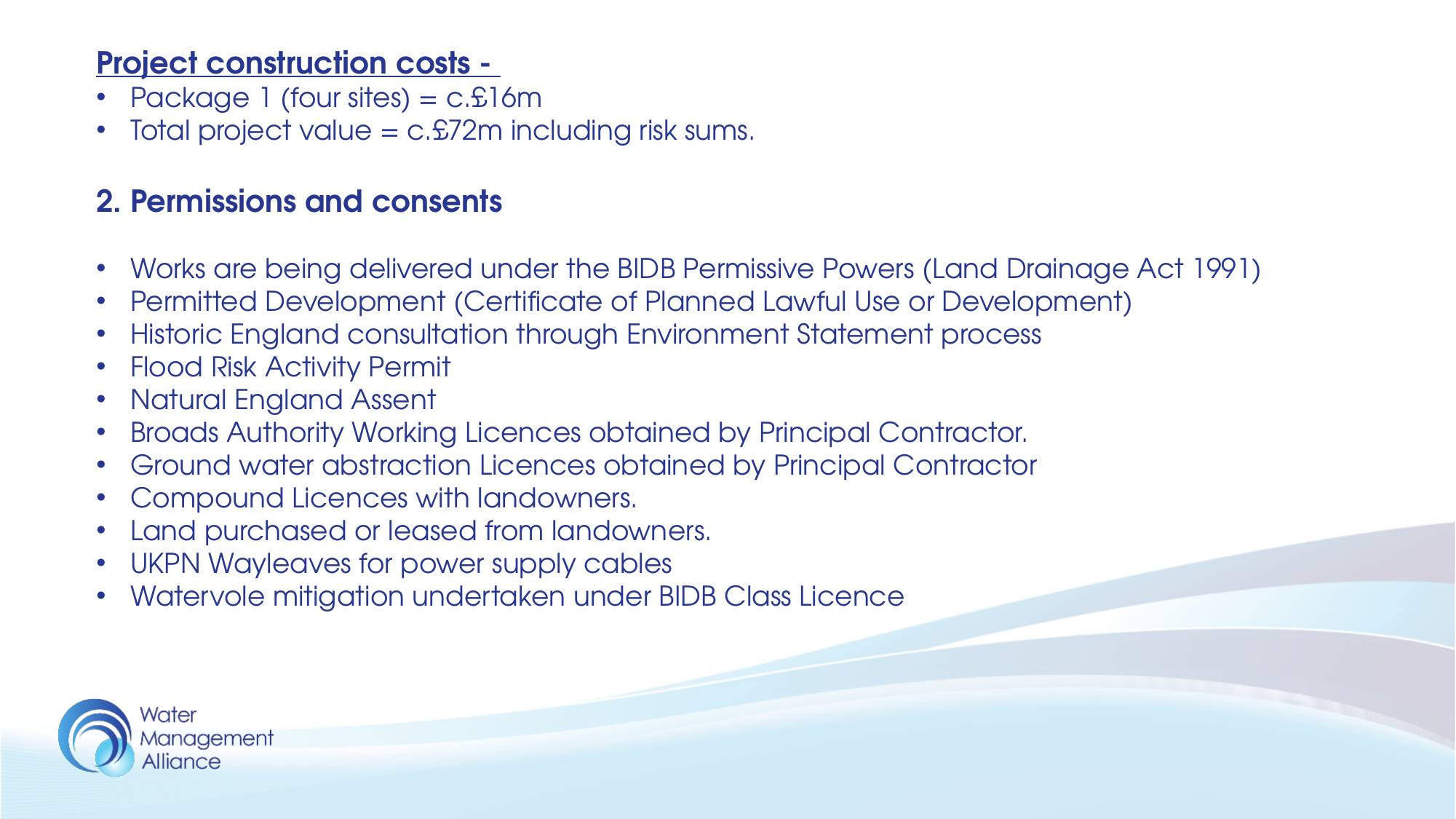

Project construction costs -
Package 1 (four sites) = c.£16m
Total project value = c.£72m including risk sums.

2. Permissions and consents

Works are being delivered under the BIDB Permissive Powers (Land Drainage Act 1991)
Permitted Development (Certificate of Planned Lawful Use or Development)
Historic England consultation through Environment Statement process
Flood Risk Activity Permit
Natural England Assent
Broads Authority Working Licences obtained by Principal Contractor.
Ground water abstraction Licences obtained by Principal Contractor
Compound Licences with landowners.
Land purchased or leased from landowners.
UKPN Wayleaves for power supply cables
Watervole mitigation undertaken under BIDB Class Licence